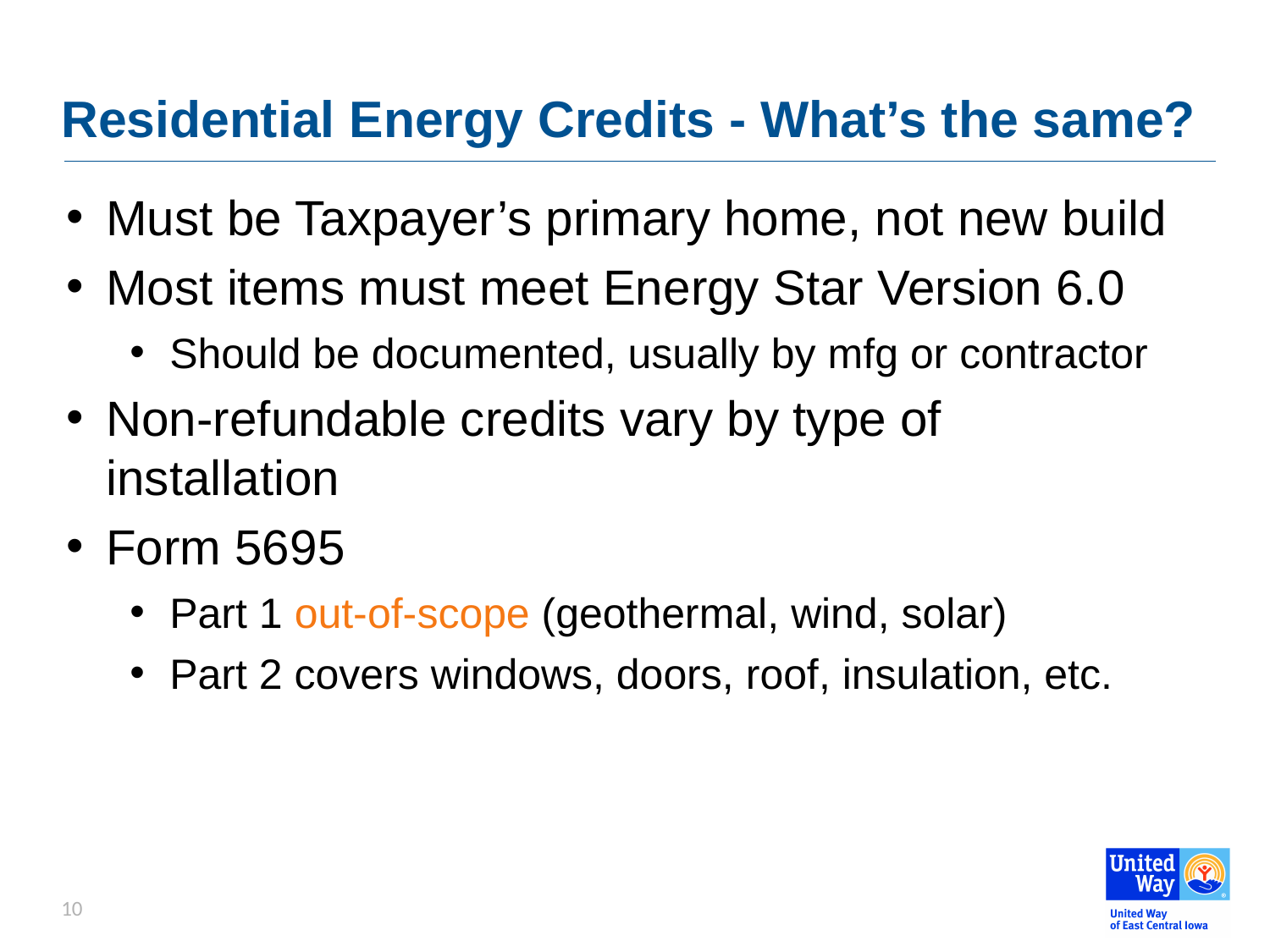

# Residential Energy Credits - What’s the same?
Must be Taxpayer’s primary home, not new build
Most items must meet Energy Star Version 6.0
Should be documented, usually by mfg or contractor
Non-refundable credits vary by type of installation
Form 5695
Part 1 out-of-scope (geothermal, wind, solar)
Part 2 covers windows, doors, roof, insulation, etc.

10